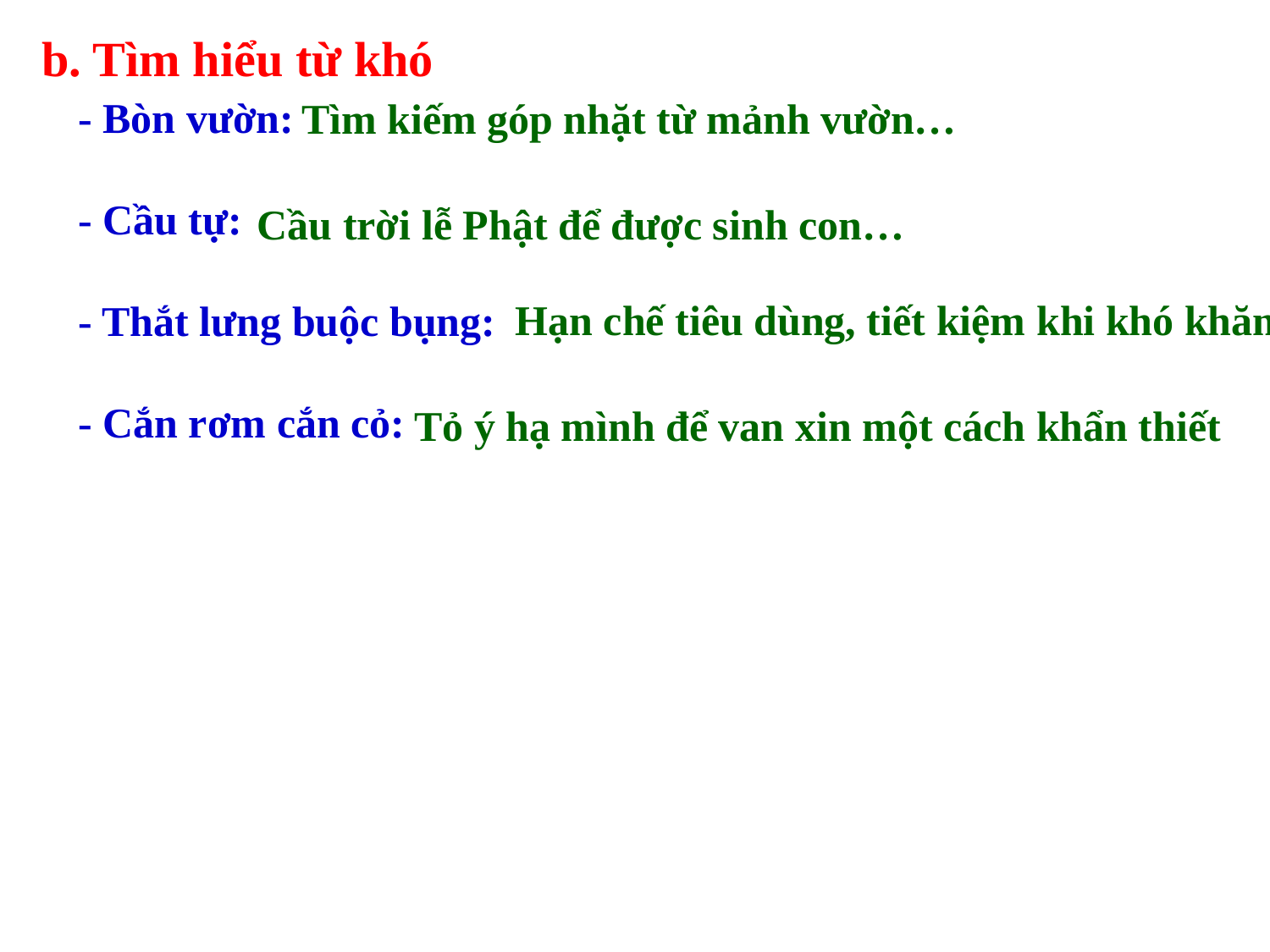

b. Tìm hiểu từ khó
- Bòn vườn:

- Cầu tự:

- Thắt lưng buộc bụng:

- Cắn rơm cắn cỏ:
Tìm kiếm góp nhặt từ mảnh vườn…
Cầu trời lễ Phật để được sinh con…
Hạn chế tiêu dùng, tiết kiệm khi khó khăn
Tỏ ý hạ mình để van xin một cách khẩn thiết